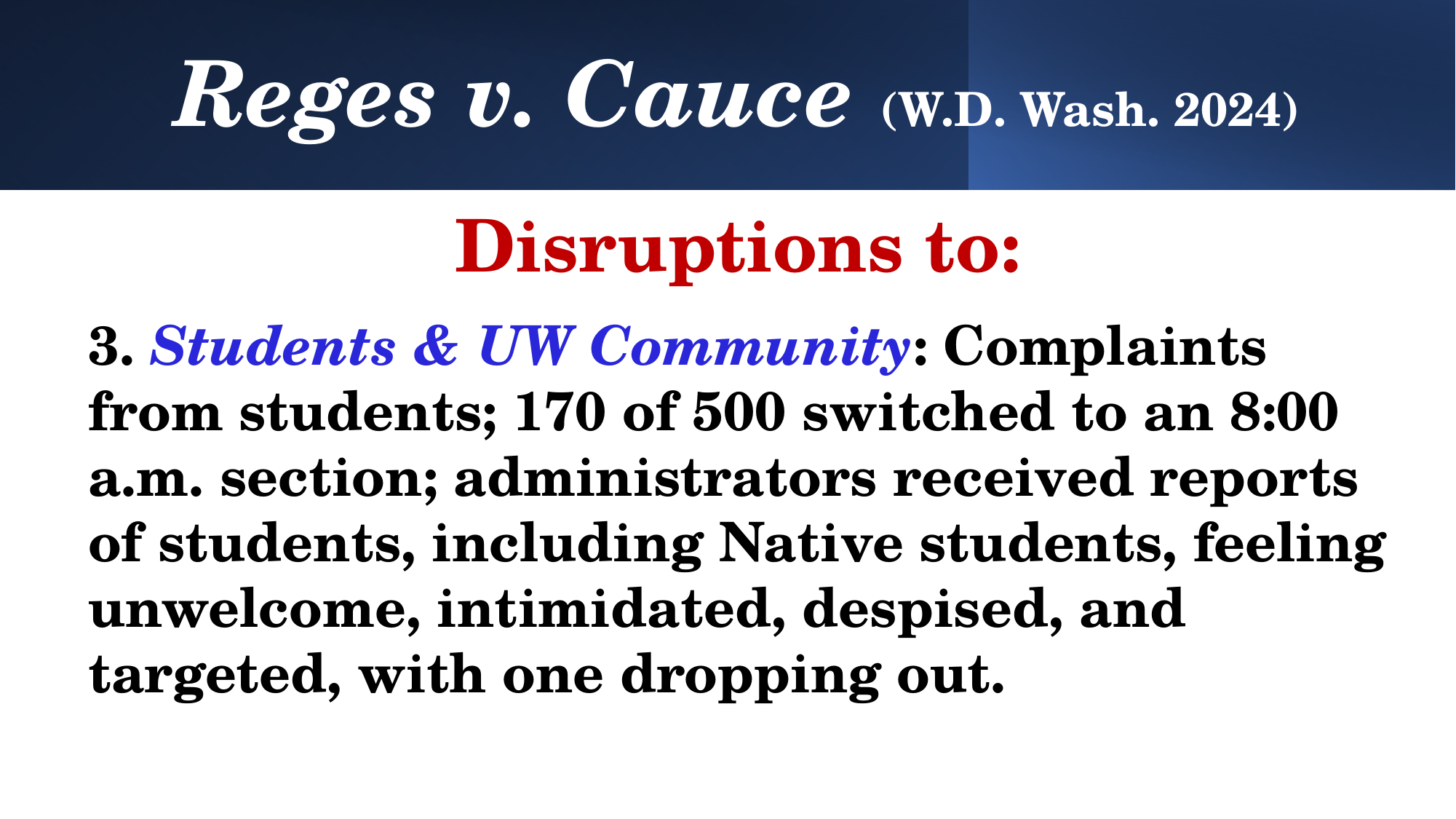

# Reges v. Cauce (W.D. Wash. 2024)
Disruptions to:
3. Students & UW Community: Complaints from students; 170 of 500 switched to an 8:00 a.m. section; administrators received reports of students, including Native students, feeling unwelcome, intimidated, despised, and targeted, with one dropping out.